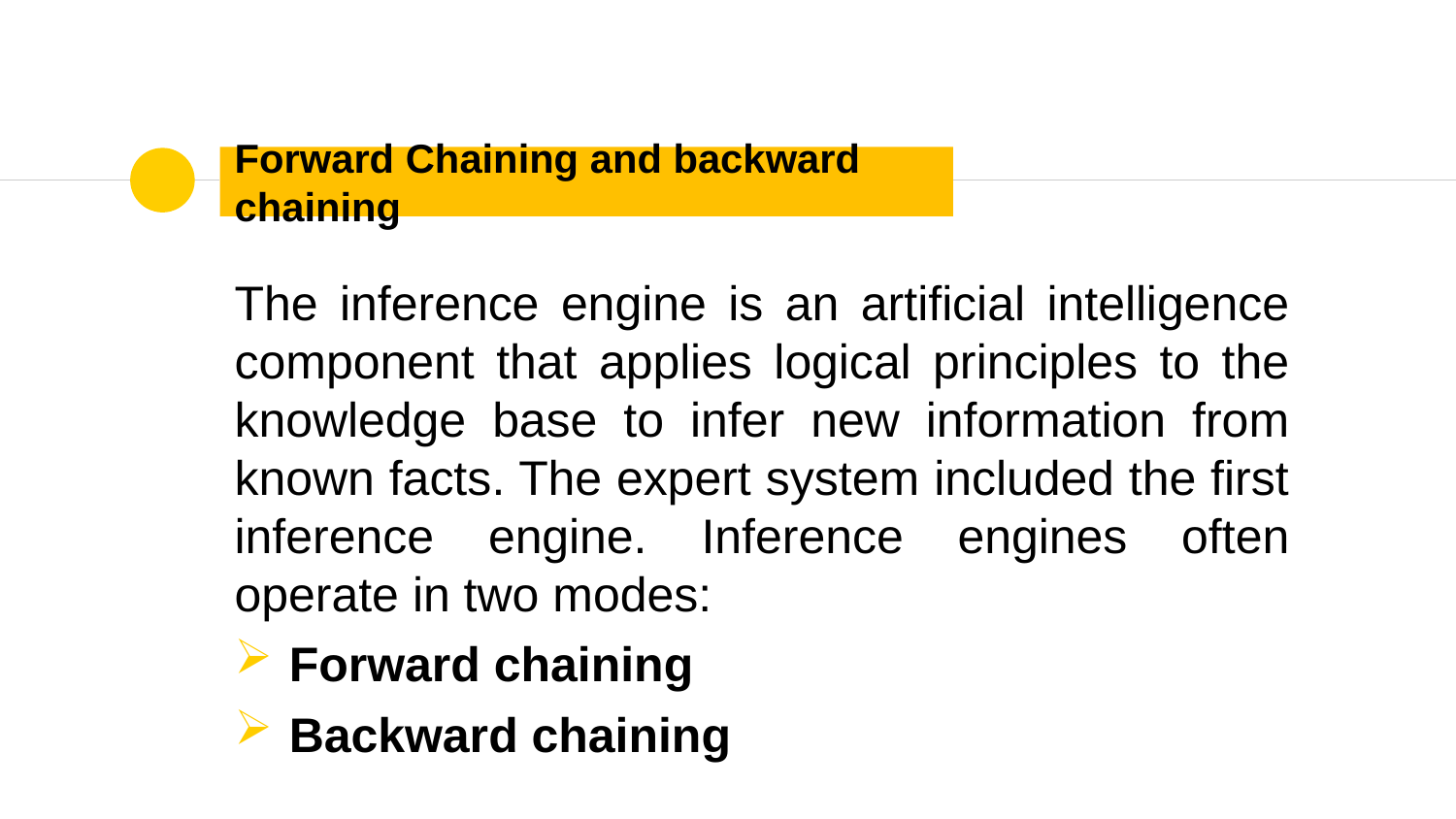

# Forward Chaining and backward chaining
The inference engine is an artificial intelligence component that applies logical principles to the knowledge base to infer new information from known facts. The expert system included the first inference engine. Inference engines often operate in two modes:
Forward chaining
Backward chaining